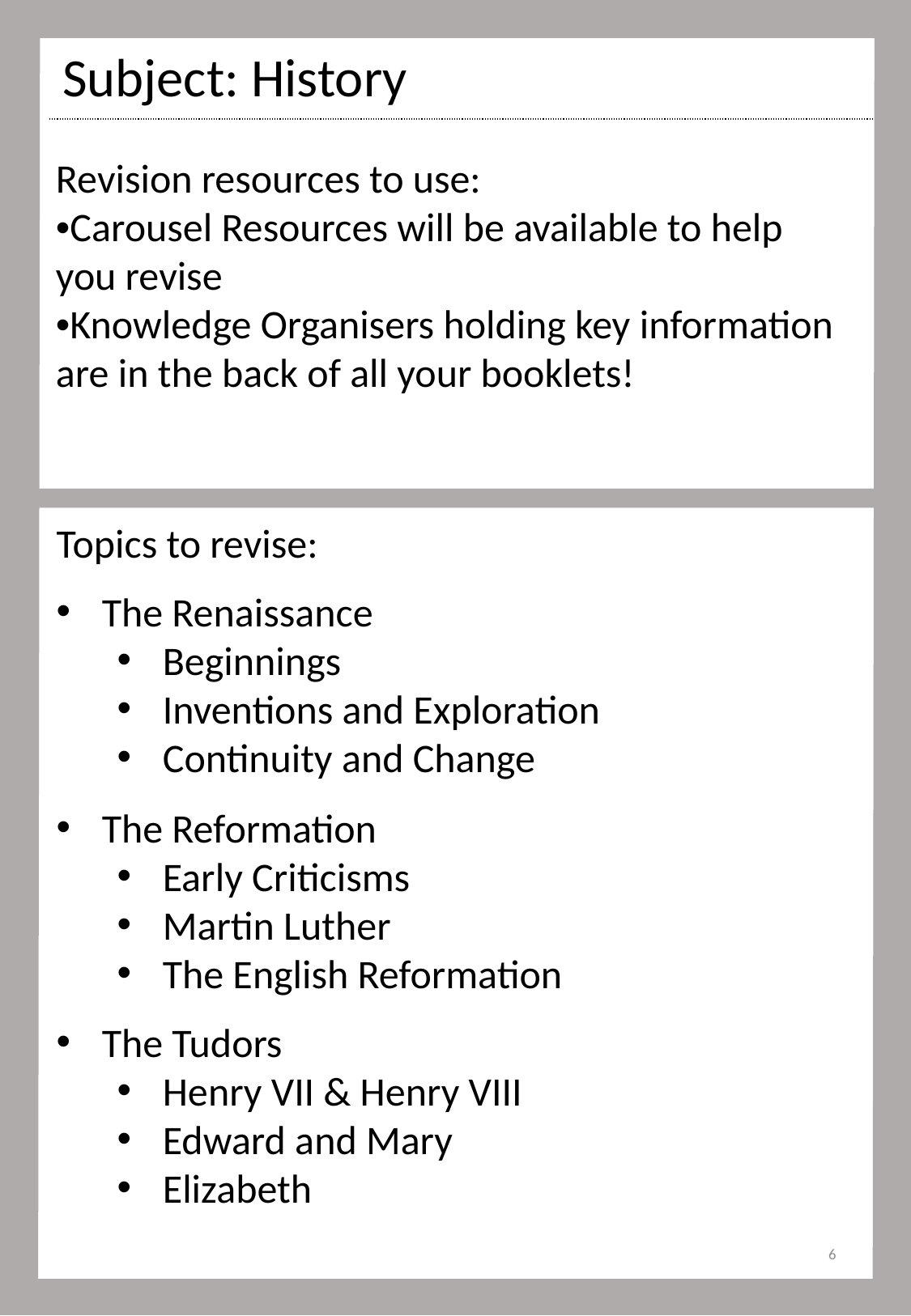

| Subject: History |
| --- |
|  |
|  |
Revision resources to use:
•Carousel Resources will be available to help you revise
•Knowledge Organisers holding key information are in the back of all your booklets!

Topics to revise:

The Renaissance
Beginnings
Inventions and Exploration
Continuity and Change

The Reformation
Early Criticisms
Martin Luther
The English Reformation

The Tudors
Henry VII & Henry VIII
Edward and Mary
Elizabeth​

6